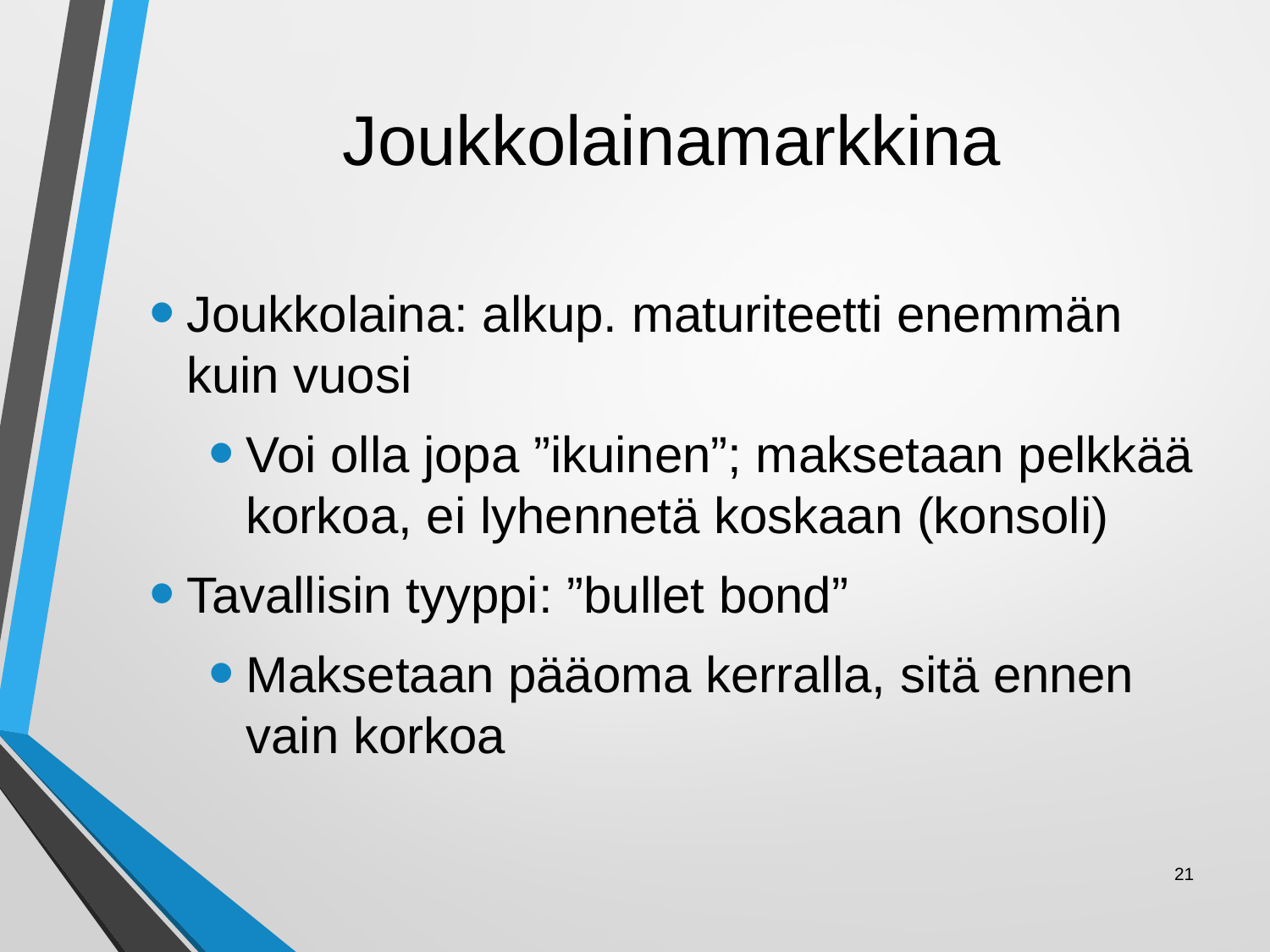

# Joukkolainamarkkina
Joukkolaina: alkup. maturiteetti enemmän kuin vuosi
Voi olla jopa ”ikuinen”; maksetaan pelkkää korkoa, ei lyhennetä koskaan (konsoli)
Tavallisin tyyppi: ”bullet bond”
Maksetaan pääoma kerralla, sitä ennen vain korkoa

21